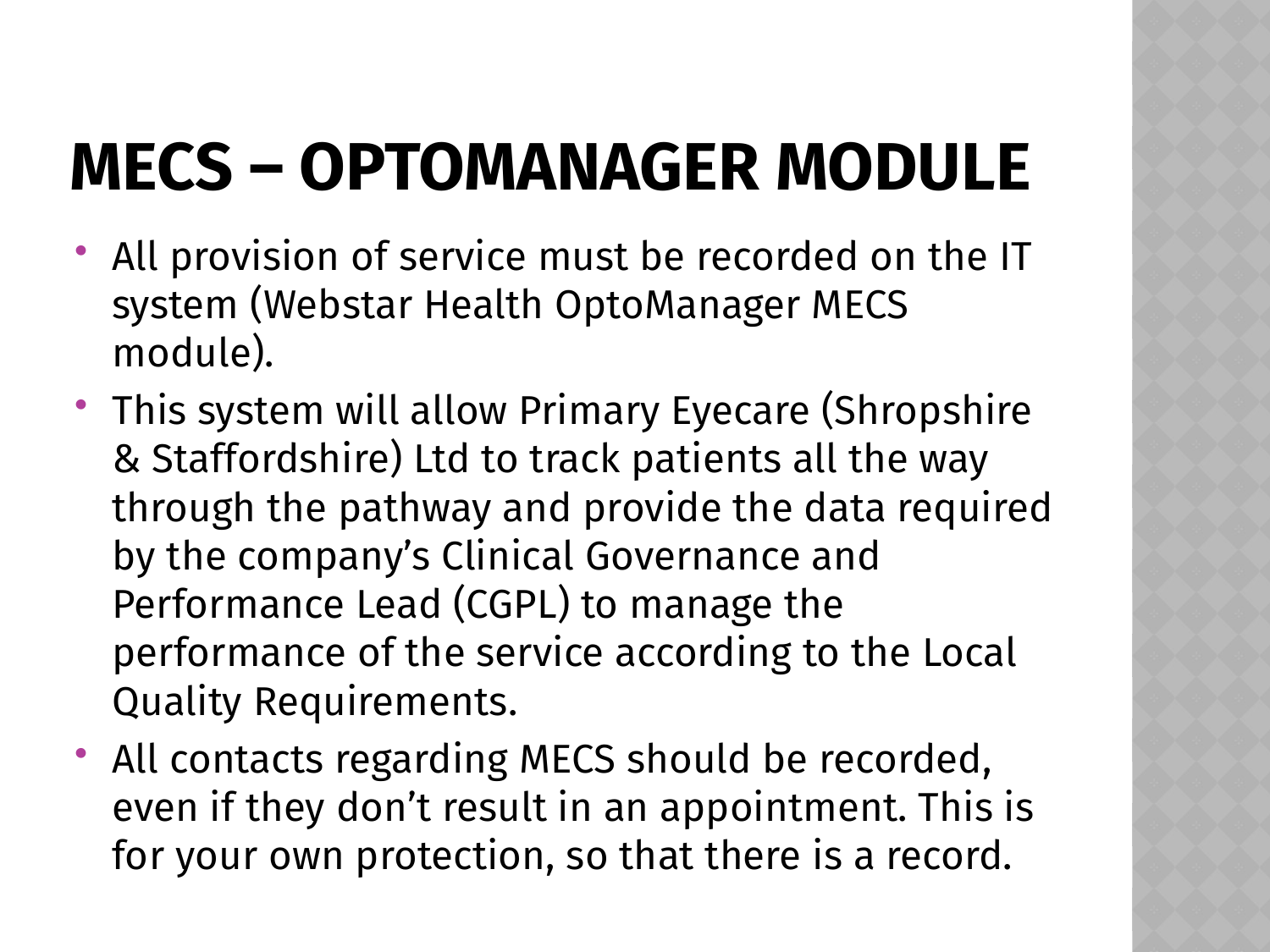

# MECS – Optomanager module
All provision of service must be recorded on the IT system (Webstar Health OptoManager MECS module).
This system will allow Primary Eyecare (Shropshire & Staffordshire) Ltd to track patients all the way through the pathway and provide the data required by the company’s Clinical Governance and Performance Lead (CGPL) to manage the performance of the service according to the Local Quality Requirements.
All contacts regarding MECS should be recorded, even if they don’t result in an appointment. This is for your own protection, so that there is a record.